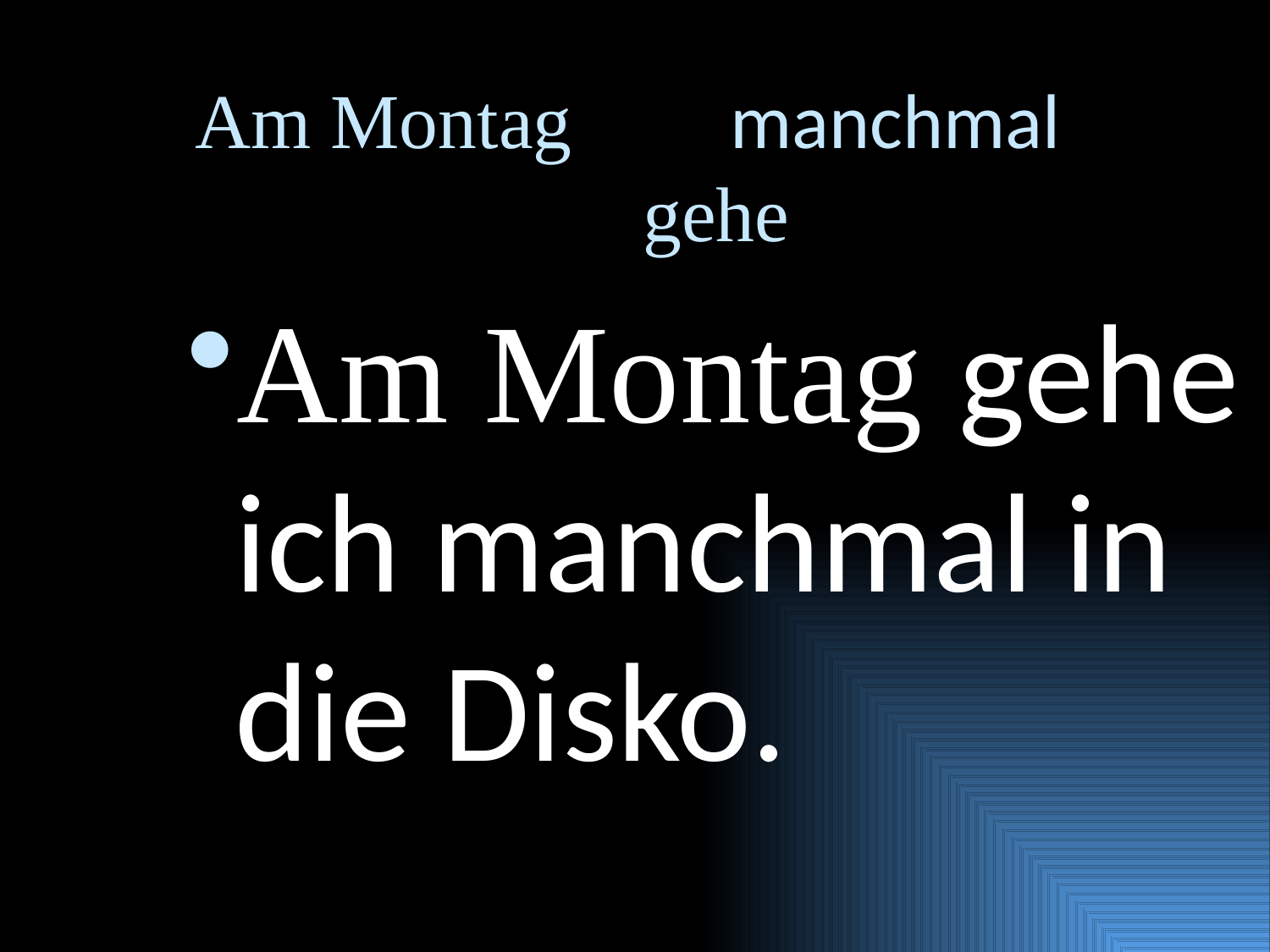

# Am Montag         manchmal           gehe
Am Montag gehe ich manchmal in die Disko.